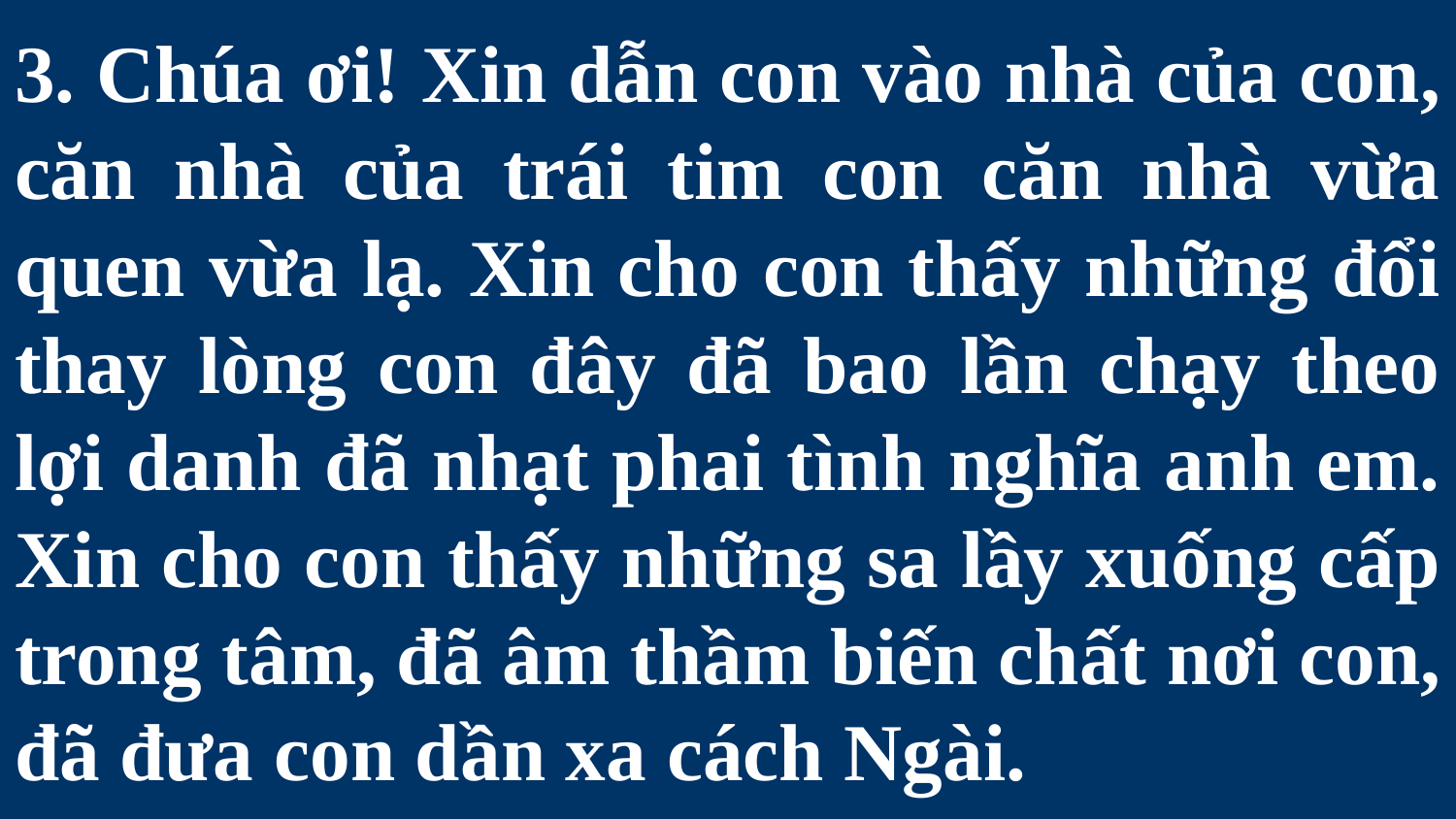

# 3. Chúa ơi! Xin dẫn con vào nhà của con, căn nhà của trái tim con căn nhà vừa quen vừa lạ. Xin cho con thấy những đổi thay lòng con đây đã bao lần chạy theo lợi danh đã nhạt phai tình nghĩa anh em. Xin cho con thấy những sa lầy xuống cấp trong tâm, đã âm thầm biến chất nơi con, đã đưa con dần xa cách Ngài.